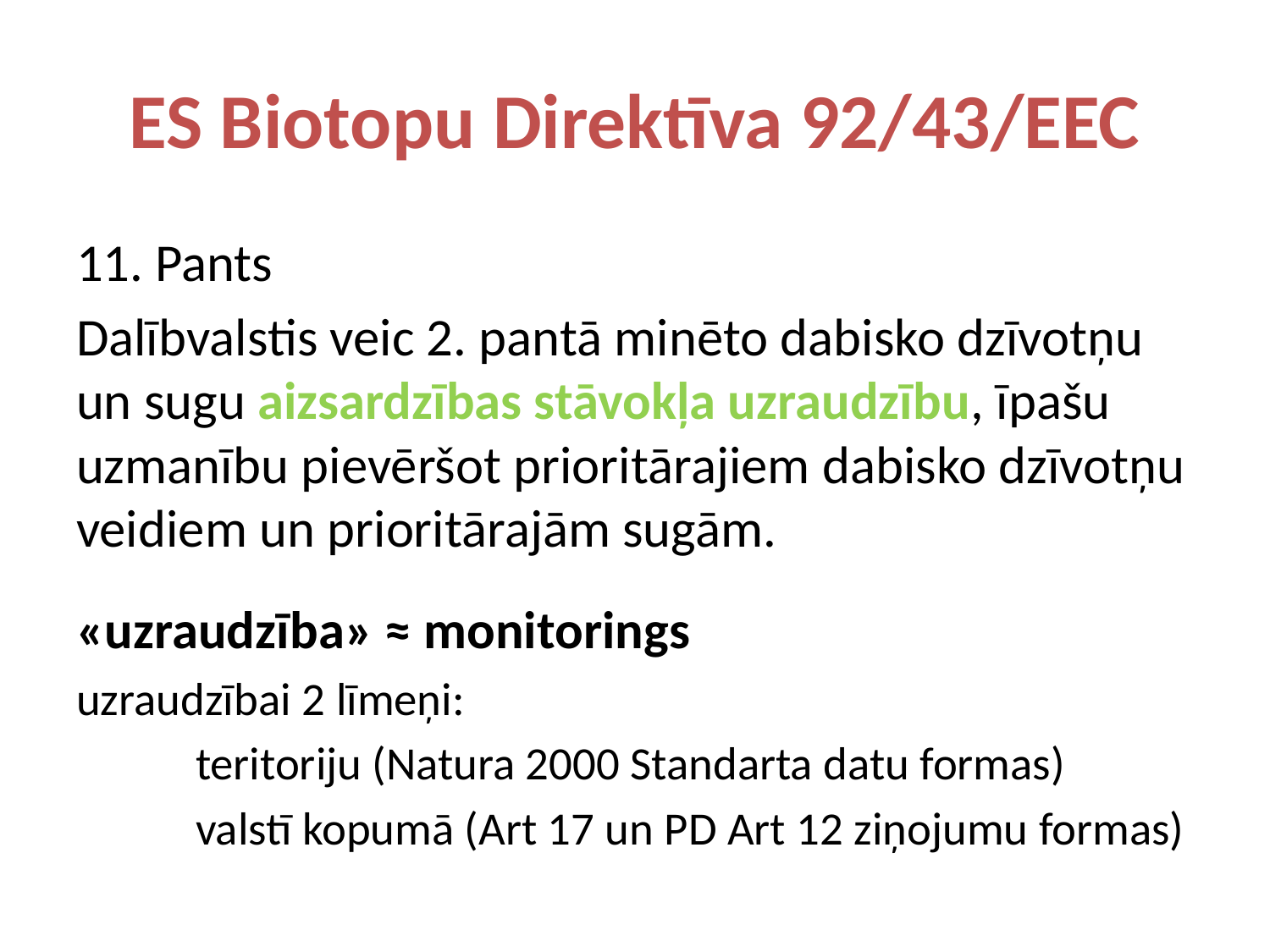

# ES Biotopu Direktīva 92/43/EEC
11. Pants
Dalībvalstis veic 2. pantā minēto dabisko dzīvotņu un sugu aizsardzības stāvokļa uzraudzību, īpašu uzmanību pievēršot prioritārajiem dabisko dzīvotņu veidiem un prioritārajām sugām.

«uzraudzība» ≈ monitorings
uzraudzībai 2 līmeņi:
	teritoriju (Natura 2000 Standarta datu formas)
	valstī kopumā (Art 17 un PD Art 12 ziņojumu formas)